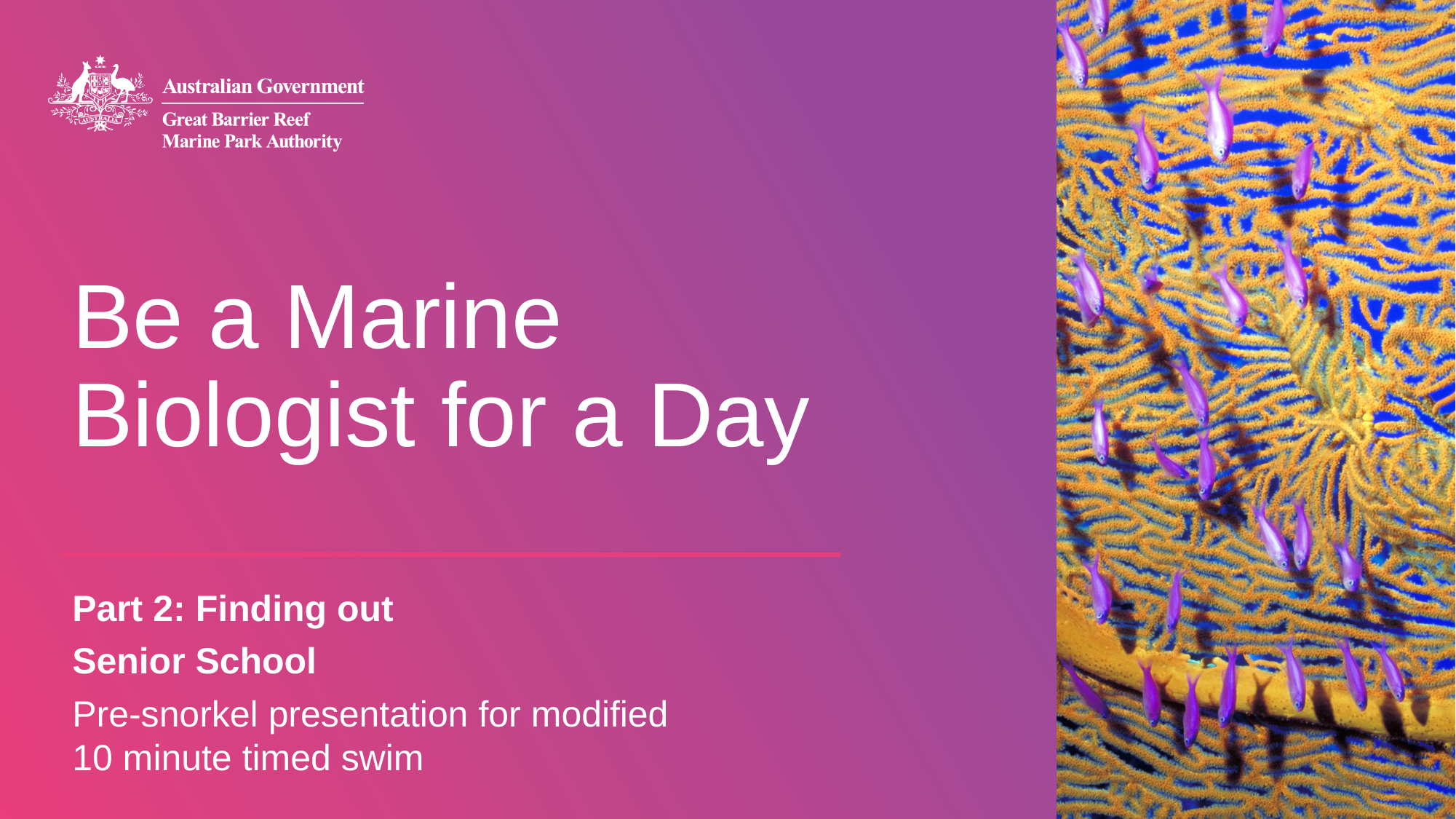

# Be a Marine Biologist for a Day
Part 2: Finding out
Senior School
Pre-snorkel presentation for modified
10 minute timed swim